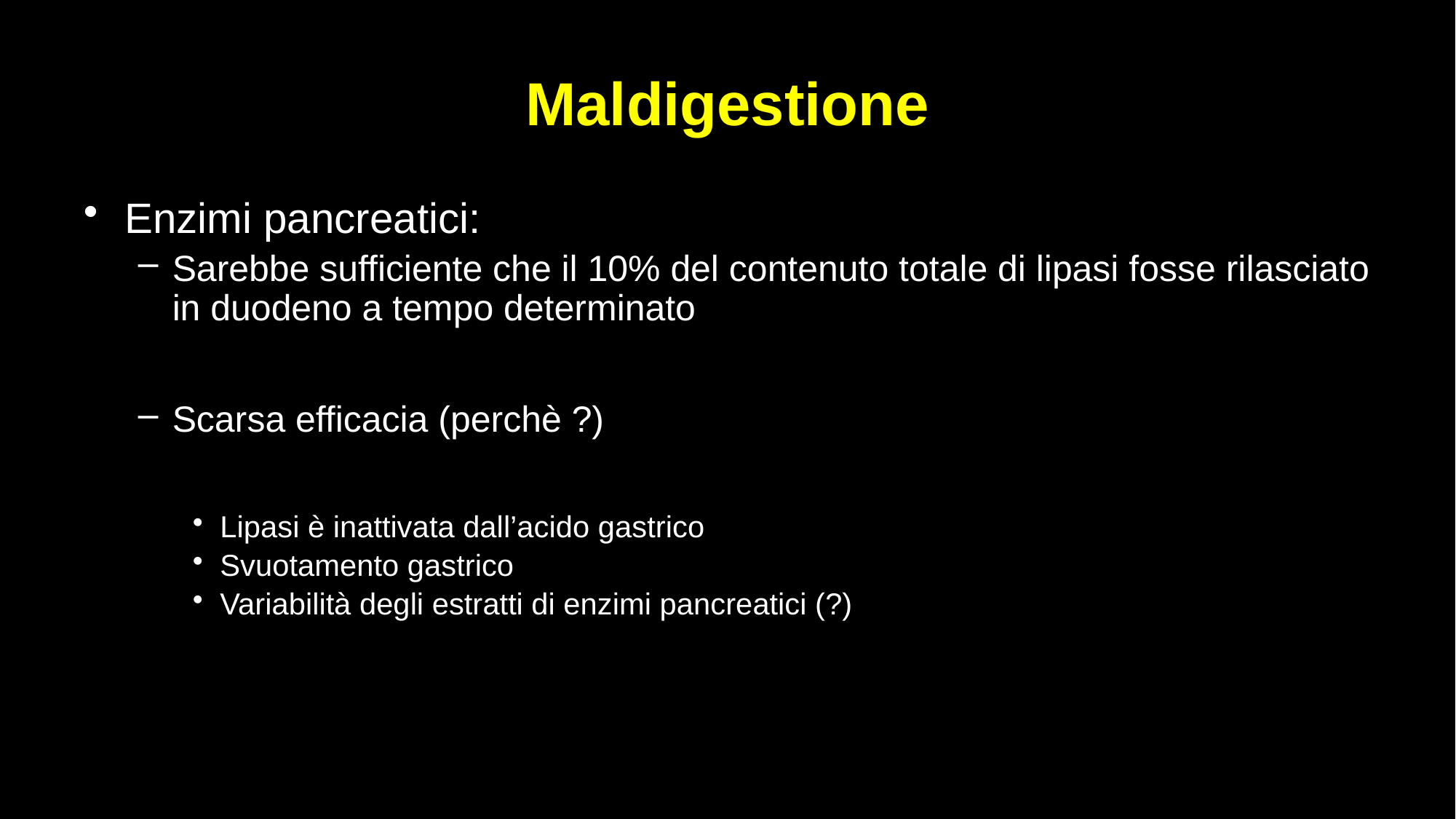

# Maldigestione
Enzimi pancreatici:
Sarebbe sufficiente che il 10% del contenuto totale di lipasi fosse rilasciato in duodeno a tempo determinato

Scarsa efficacia (perchè ?)

Lipasi è inattivata dall’acido gastrico
Svuotamento gastrico
Variabilità degli estratti di enzimi pancreatici (?)